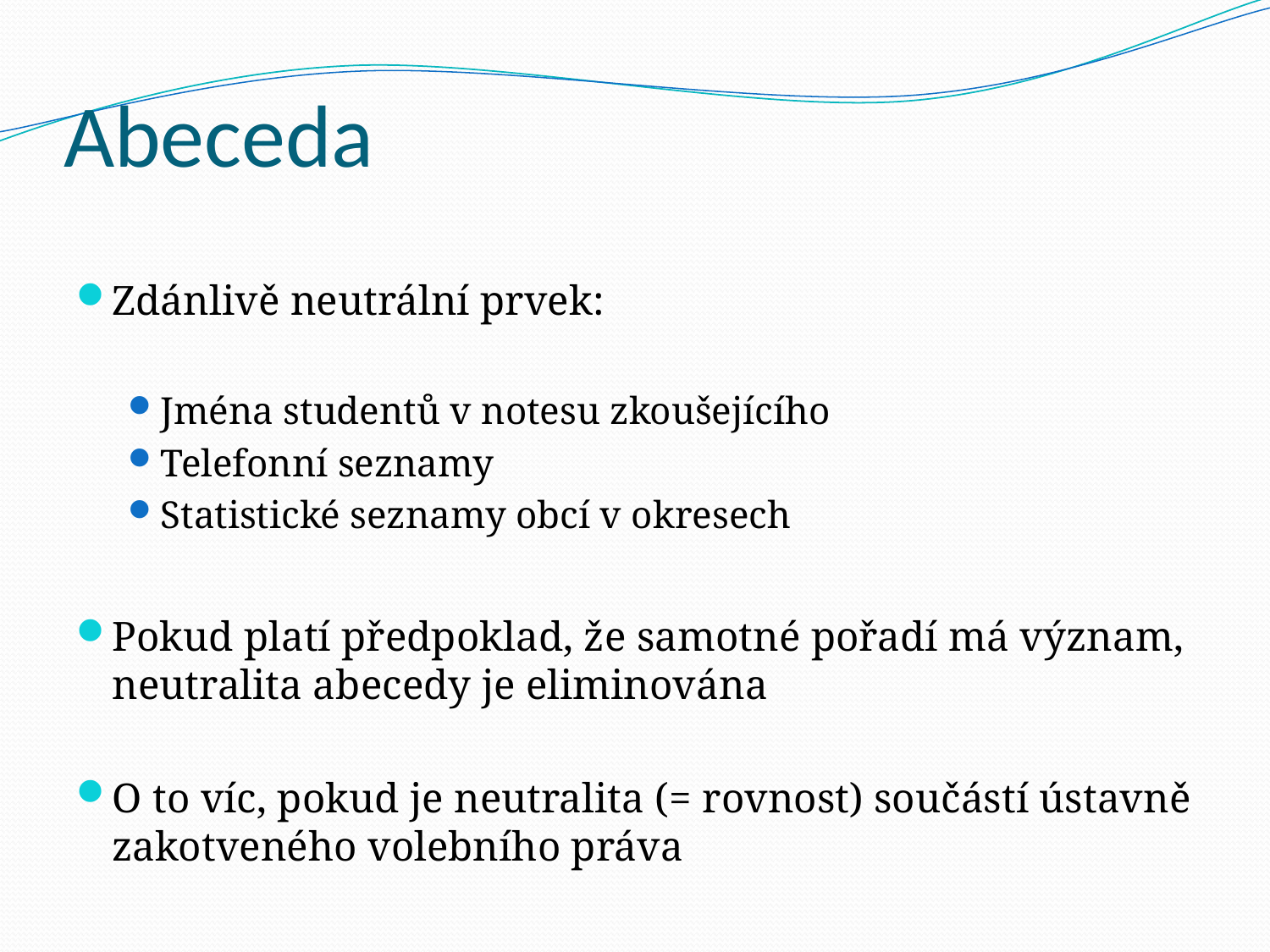

# Abeceda
Zdánlivě neutrální prvek:

Jména studentů v notesu zkoušejícího
Telefonní seznamy
Statistické seznamy obcí v okresech

Pokud platí předpoklad, že samotné pořadí má význam, neutralita abecedy je eliminována

O to víc, pokud je neutralita (= rovnost) součástí ústavně zakotveného volebního práva